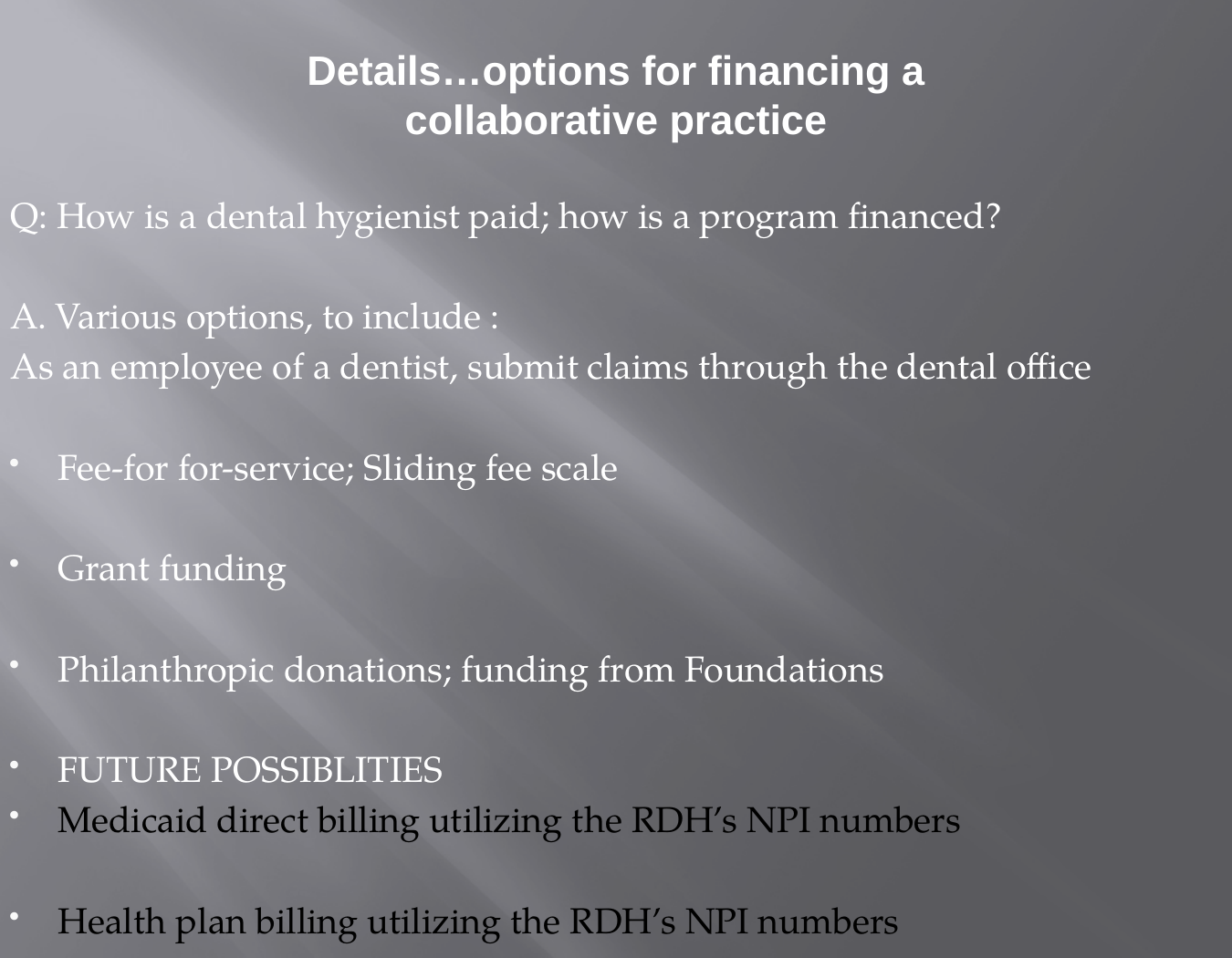

# Details…options for financing a collaborative practice
Q: How is a dental hygienist paid; how is a program financed?

A. Various options, to include :
	As an employee of a dentist, submit claims through the dental office

	Fee-for for-service; Sliding fee scale

	Grant funding

	Philanthropic donations; funding from Foundations

FUTURE POSSIBLITIES
	Medicaid direct billing utilizing the RDH’s NPI numbers

	Health plan billing utilizing the RDH’s NPI numbers